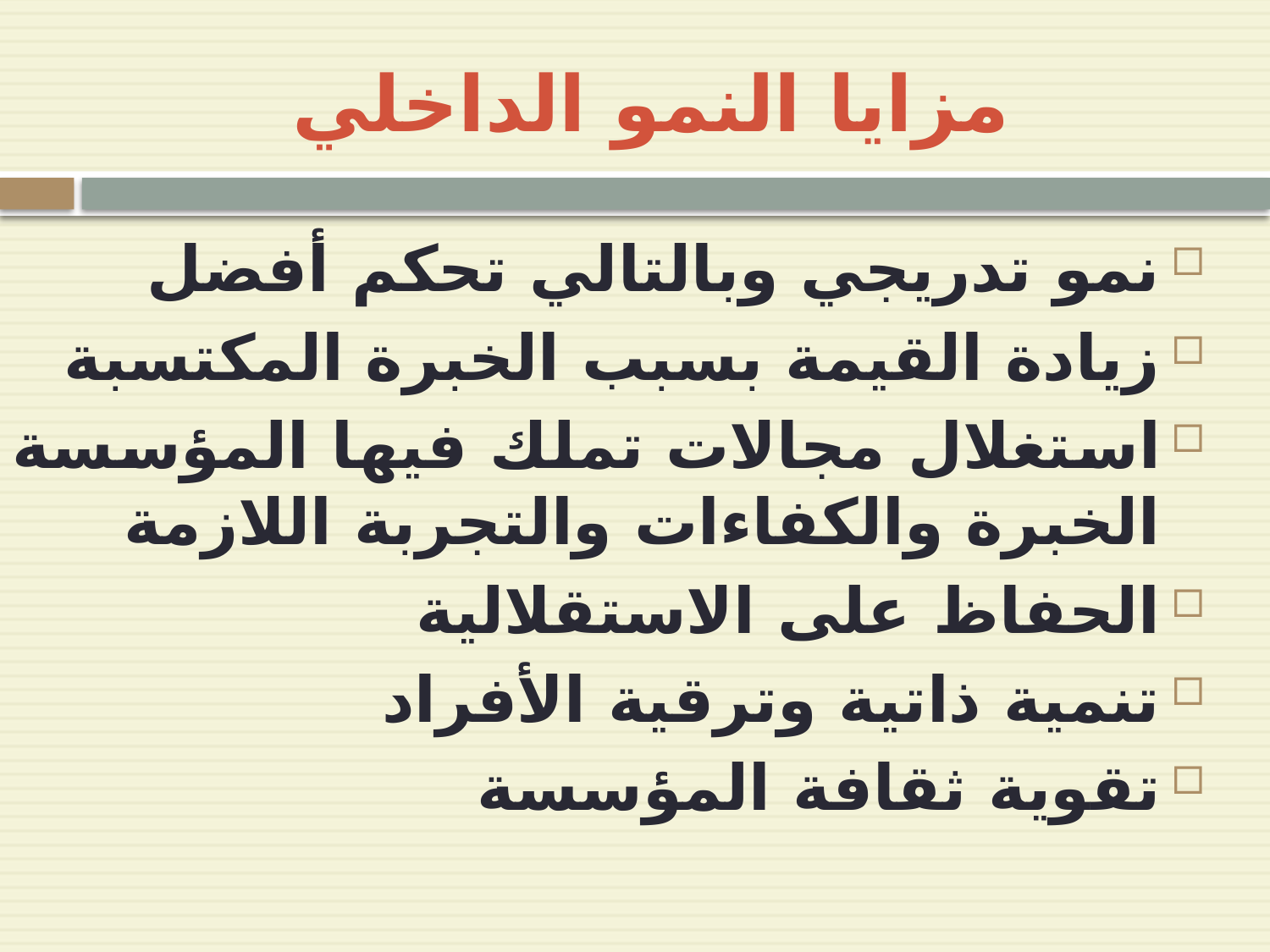

# مزايا النمو الداخلي
نمو تدريجي وبالتالي تحكم أفضل
زيادة القيمة بسبب الخبرة المكتسبة
استغلال مجالات تملك فيها المؤسسة الخبرة والكفاءات والتجربة اللازمة
الحفاظ على الاستقلالية
تنمية ذاتية وترقية الأفراد
تقوية ثقافة المؤسسة